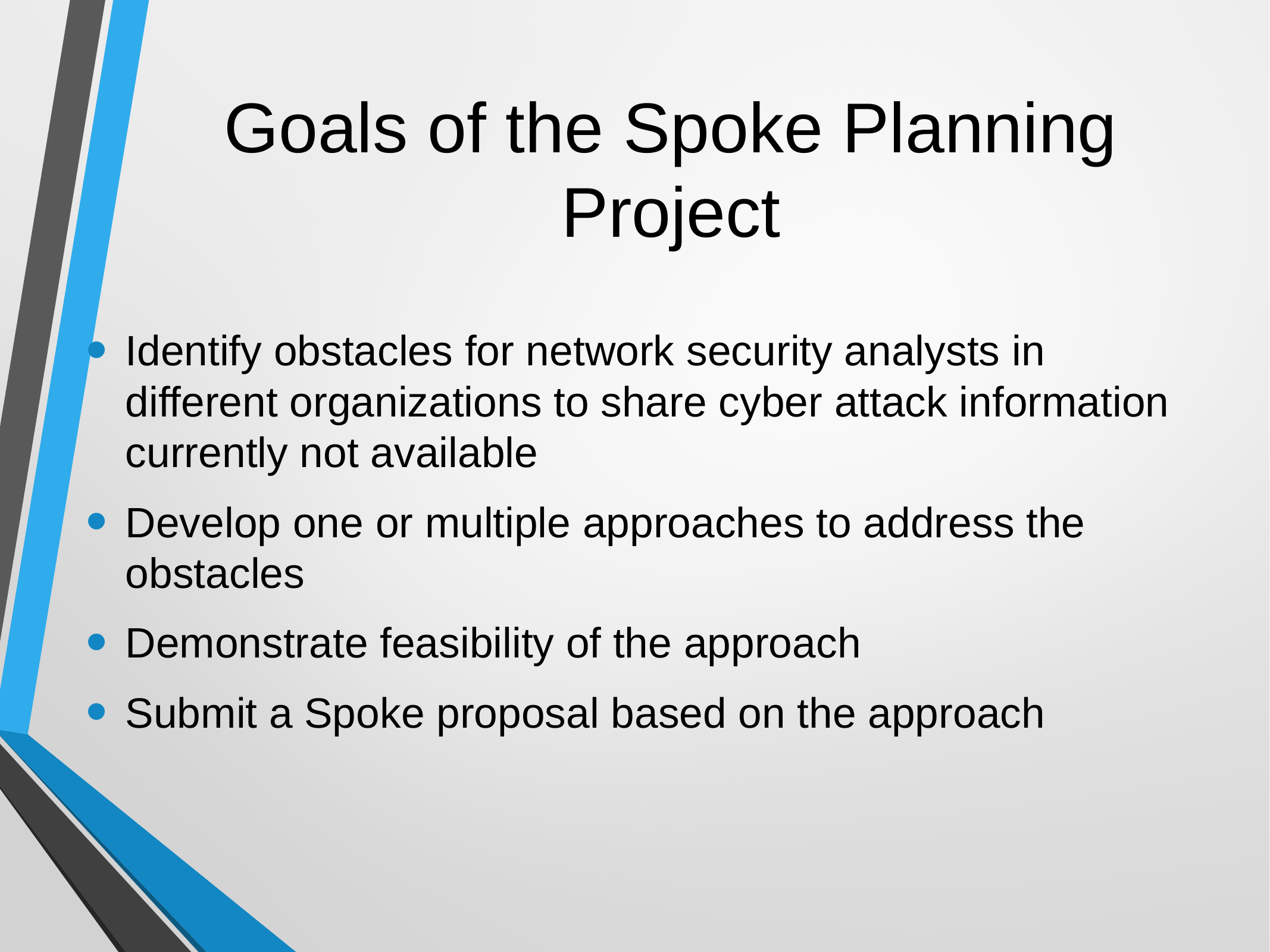

# Goals of the Spoke Planning Project
Identify obstacles for network security analysts in different organizations to share cyber attack information currently not available
Develop one or multiple approaches to address the obstacles
Demonstrate feasibility of the approach
Submit a Spoke proposal based on the approach